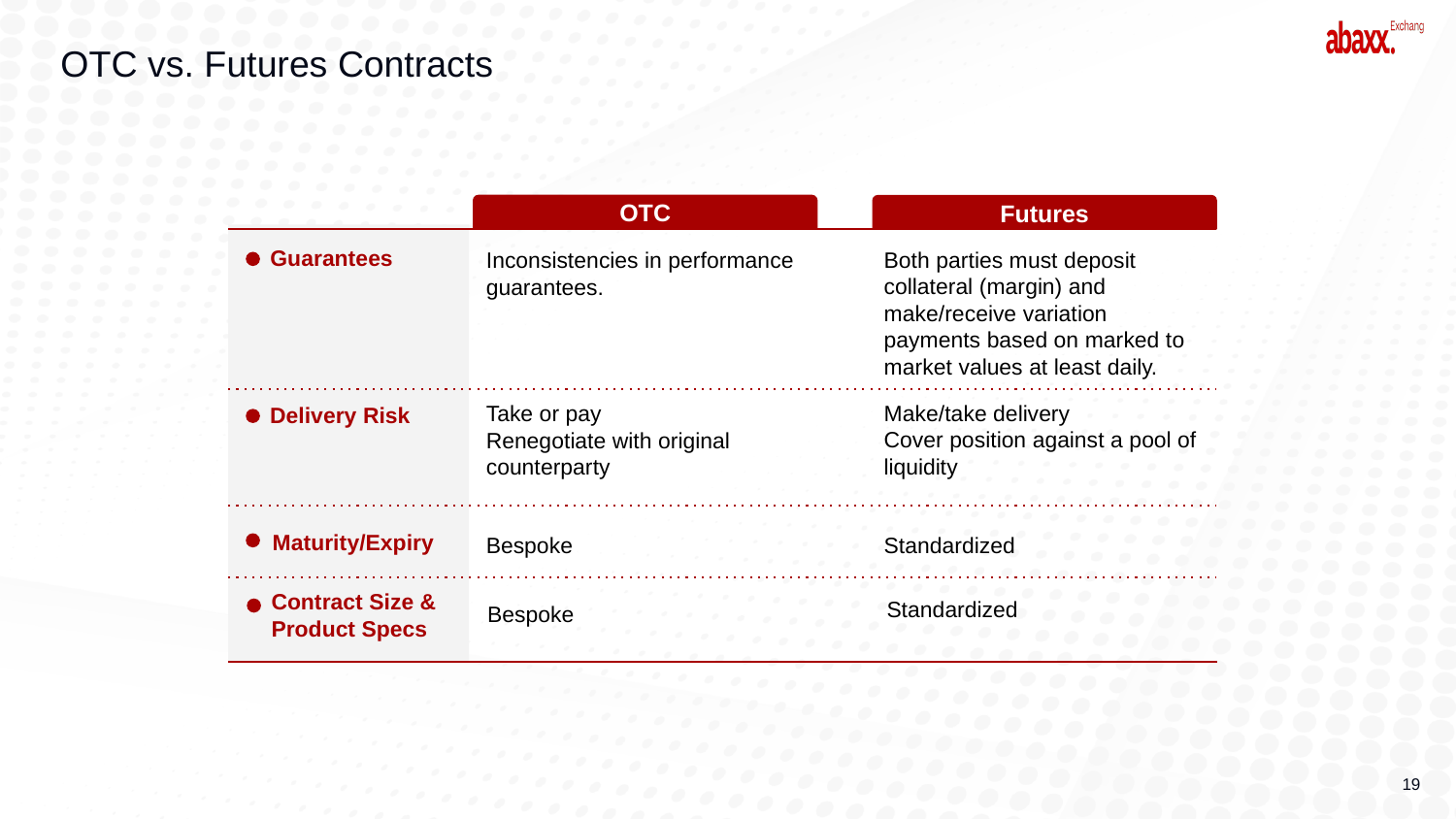

# OTC vs. Futures Contracts
OTC
Futures Contracts

Guarantees
Both parties must deposit collateral (margin) and make/receive variation payments based on marked to market values at least daily.
Inconsistencies in performance  guarantees.

Make/take delivery
Cover position against a pool of liquidity
Take or pay
Renegotiate with original counterparty

Delivery Risk

Maturity/Expiry
Standardized
Bespoke

Contract Size & Product Specs
Standardized
Bespoke